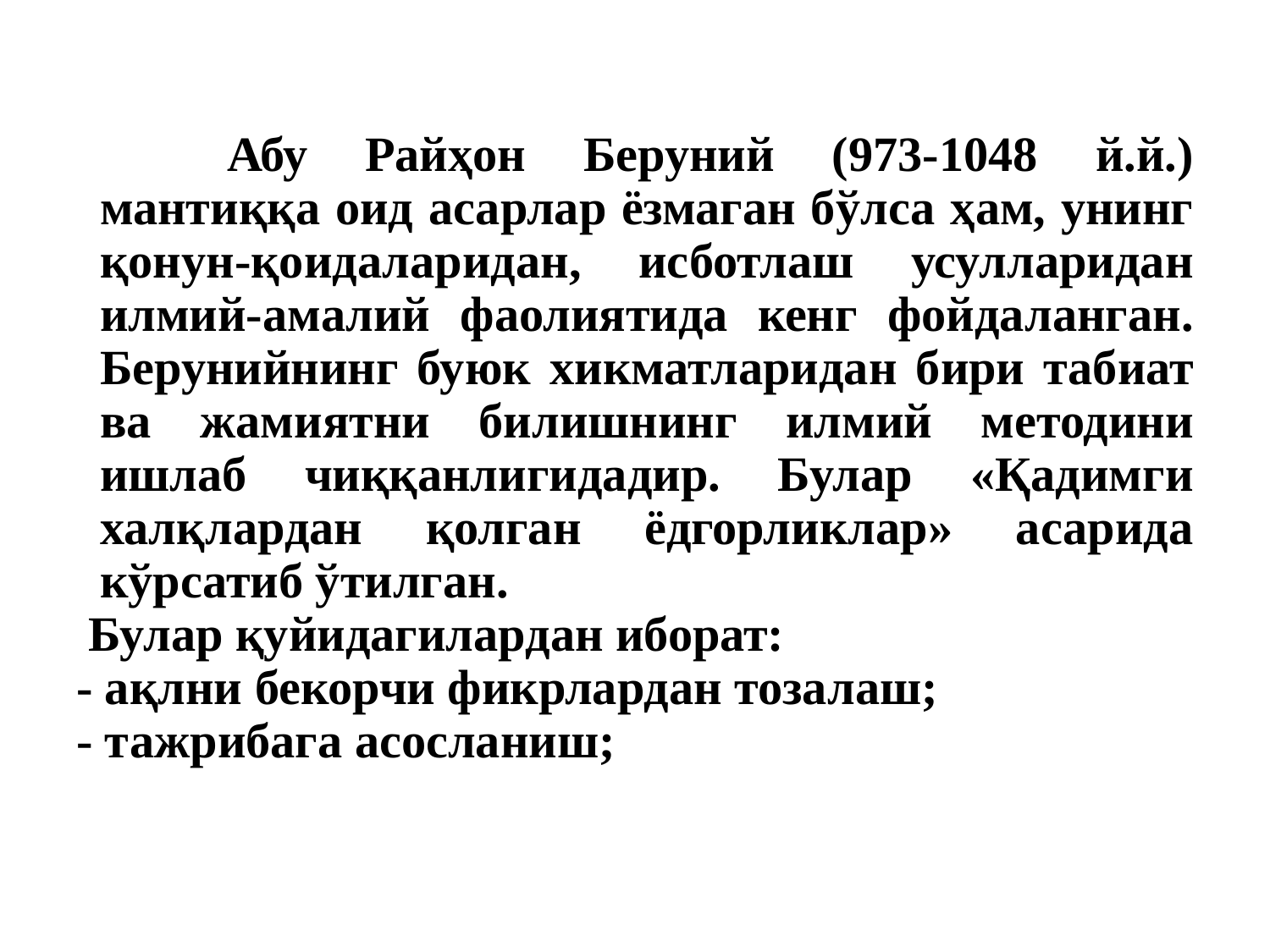

Абу Райҳон Беруний (973-1048 й.й.) мантиққа оид асарлар ёзмаган бўлса ҳам, унинг қонун-қоидаларидан, исботлаш усулларидан илмий-амалий фаолиятида кенг фойдаланган. Берунийнинг буюк хикматларидан бири табиат ва жамиятни билишнинг илмий методини ишлаб чиққанлигидадир. Булар «Қадимги халқлардан қолган ёдгорликлар» асарида кўрсатиб ўтилган.
 Булар қуйидагилардан иборат:
- ақлни бекорчи фикрлардан тозалаш;
- тажрибага асосланиш;